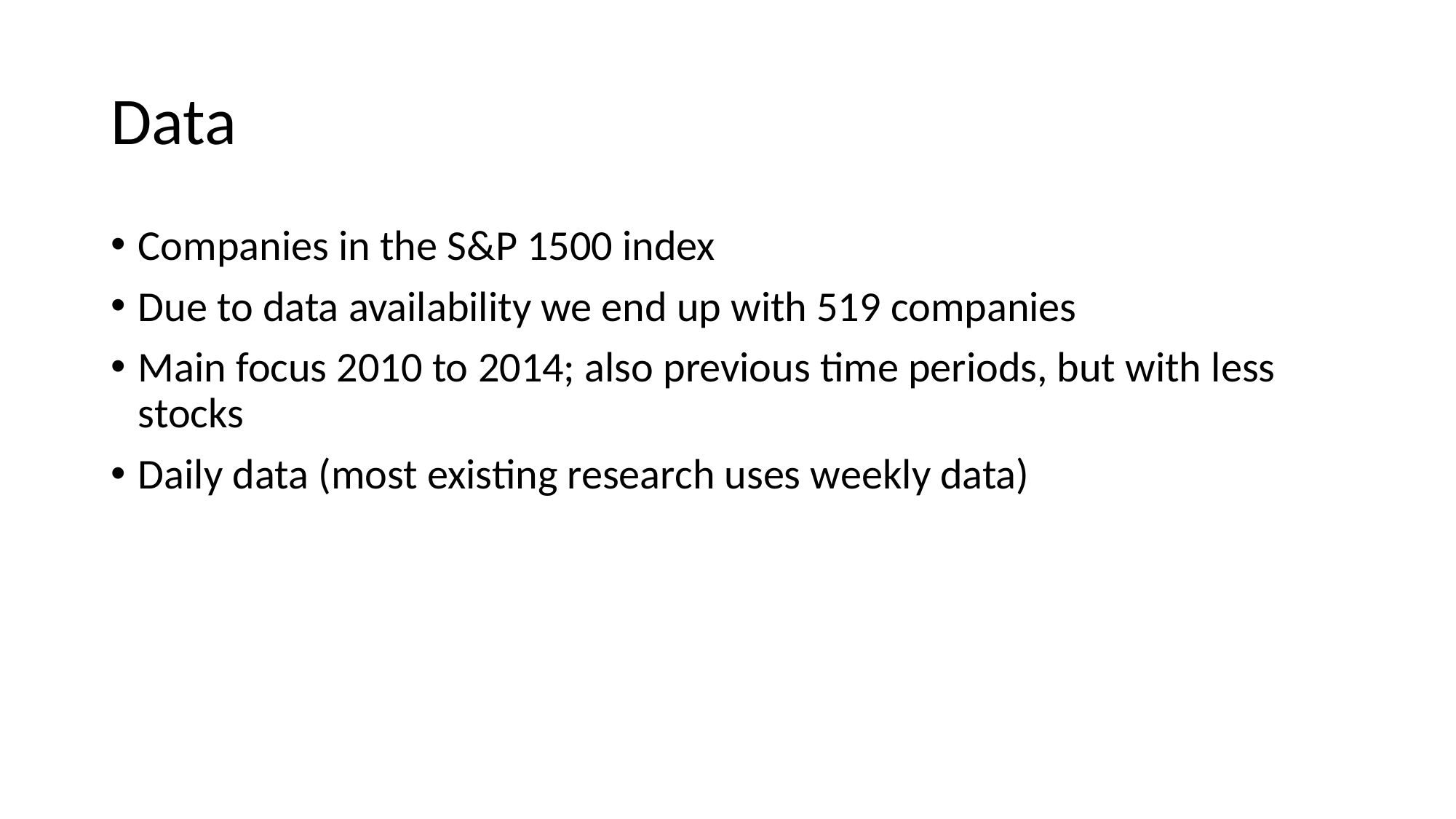

# Data
Companies in the S&P 1500 index
Due to data availability we end up with 519 companies
Main focus 2010 to 2014; also previous time periods, but with less stocks
Daily data (most existing research uses weekly data)